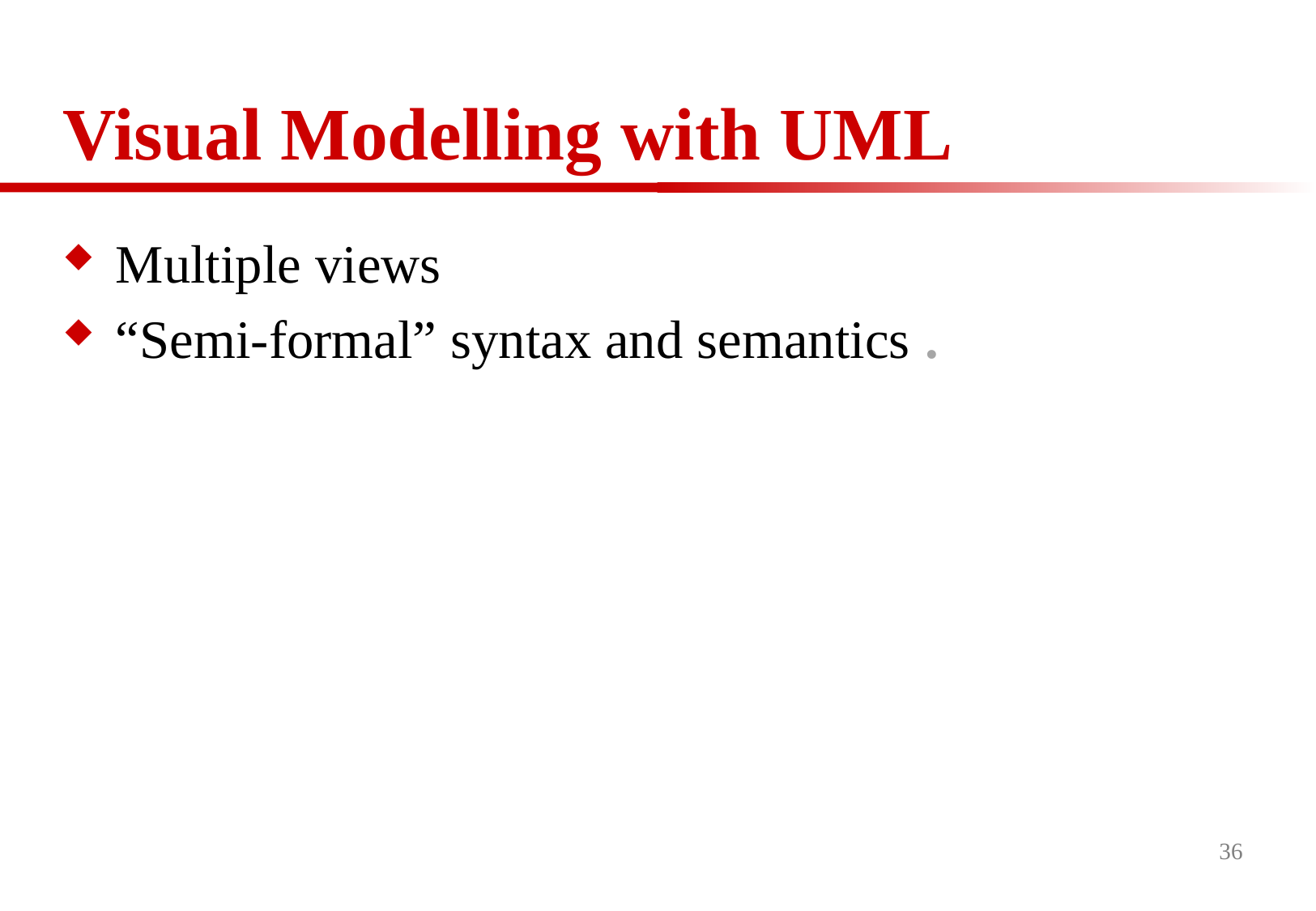

# Visual Modelling with UML
Multiple views
“Semi-formal” syntax and semantics .
36